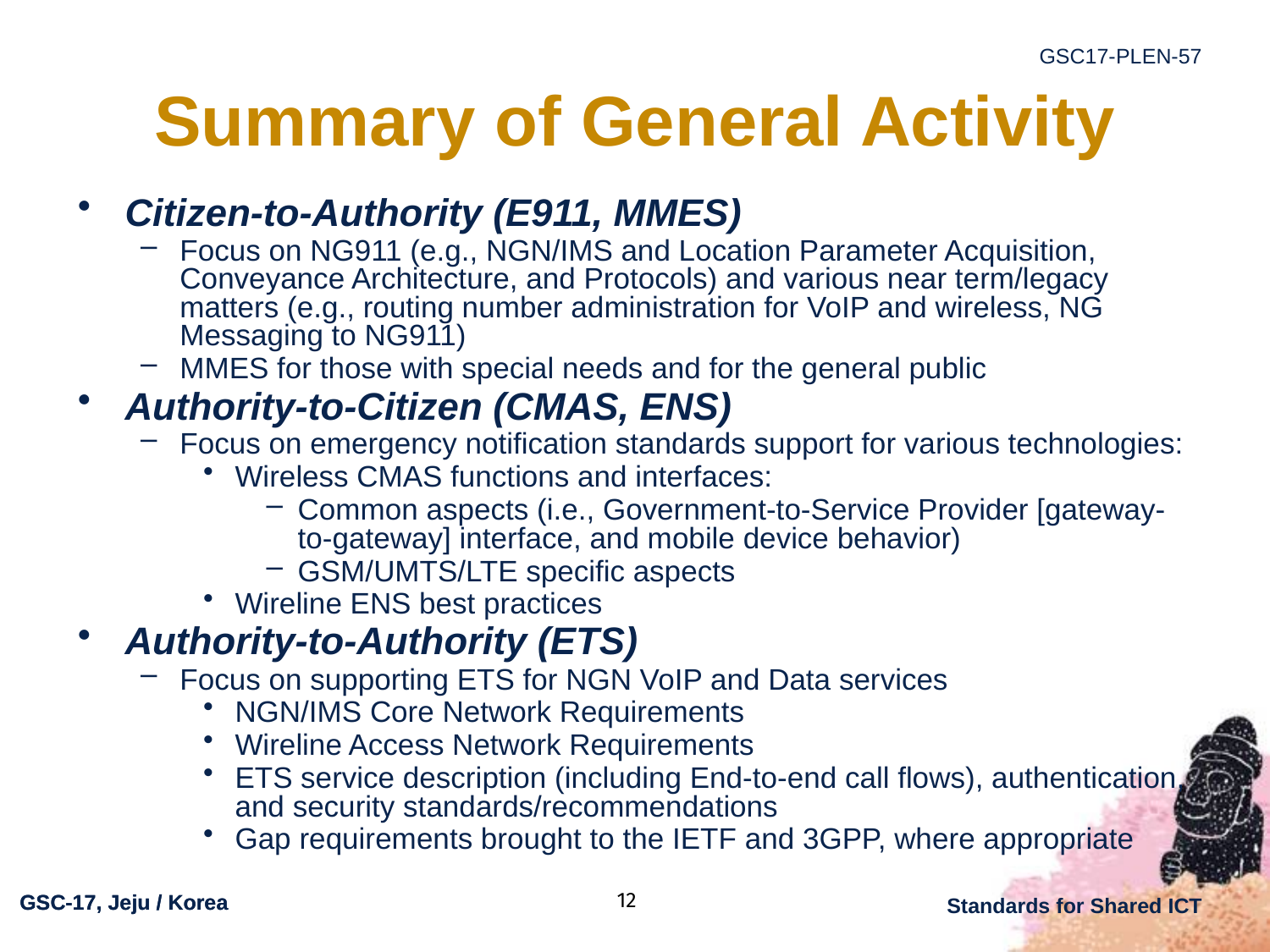

# Summary of General Activity
Citizen-to-Authority (E911, MMES)
Focus on NG911 (e.g., NGN/IMS and Location Parameter Acquisition, Conveyance Architecture, and Protocols) and various near term/legacy matters (e.g., routing number administration for VoIP and wireless, NG Messaging to NG911)
MMES for those with special needs and for the general public
Authority-to-Citizen (CMAS, ENS)
Focus on emergency notification standards support for various technologies:
Wireless CMAS functions and interfaces:
Common aspects (i.e., Government-to-Service Provider [gateway-to-gateway] interface, and mobile device behavior)
GSM/UMTS/LTE specific aspects
Wireline ENS best practices
Authority-to-Authority (ETS)
Focus on supporting ETS for NGN VoIP and Data services
NGN/IMS Core Network Requirements
Wireline Access Network Requirements
ETS service description (including End-to-end call flows), authentication, and security standards/recommendations
Gap requirements brought to the IETF and 3GPP, where appropriate
12